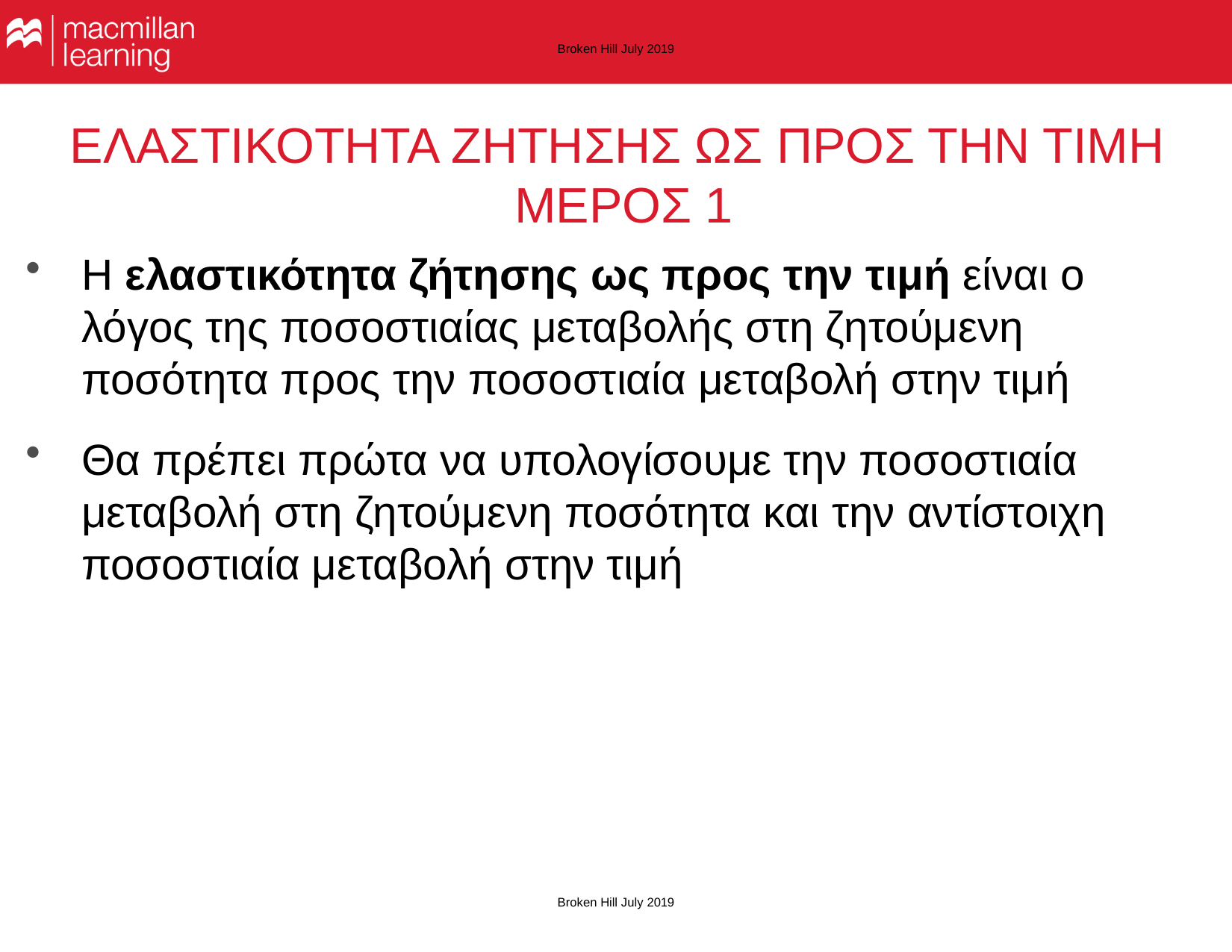

Broken Hill July 2019
# ΕΛΑΣΤΙΚΟΤΗΤΑ ΖΗΤΗΣΗΣ ΩΣ ΠΡΟΣ ΤΗΝ ΤΙΜΗ  ΜΕΡΟΣ 1
Η ελαστικότητα ζήτησης ως προς την τιμή είναι ο λόγος της ποσοστιαίας μεταβολής στη ζητούμενη ποσότητα προς την ποσοστιαία μεταβολή στην τιμή
Θα πρέπει πρώτα να υπολογίσουμε την ποσοστιαία μεταβολή στη ζητούμενη ποσότητα και την αντίστοιχη ποσοστιαία μεταβολή στην τιμή
Broken Hill July 2019